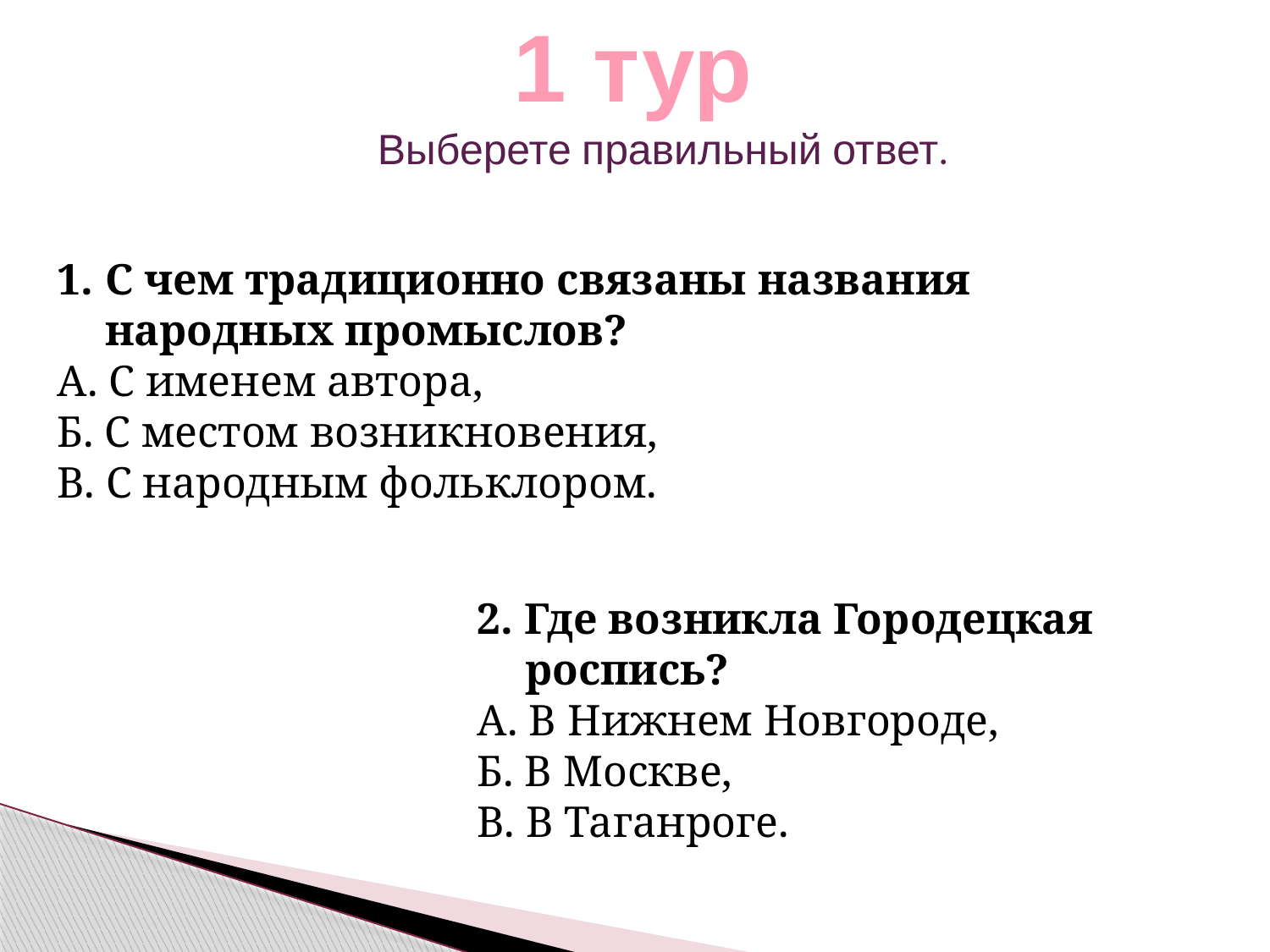

1 тур
Выберете правильный ответ.
С чем традиционно связаны названия народных промыслов?
А. С именем автора,
Б. С местом возникновения,
В. С народным фольклором.

2. Где возникла Городецкая роспись?
А. В Нижнем Новгороде,
Б. В Москве,
В. В Таганроге.